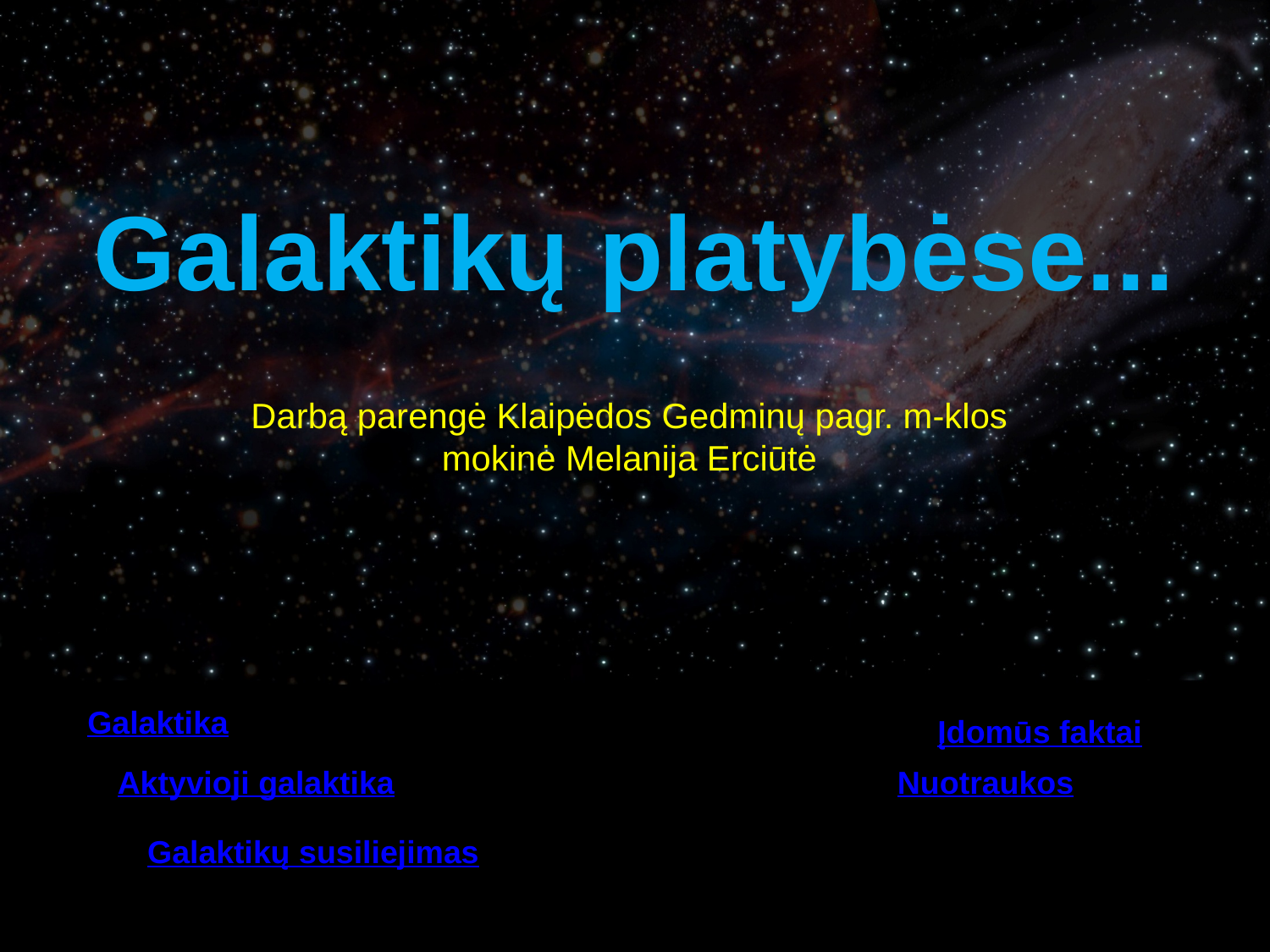

# Galaktikų platybėse...
Darbą parengė Klaipėdos Gedminų pagr. m-klos mokinė Melanija Erciūtė
Galaktika
Įdomūs faktai
Aktyvioji galaktika
Nuotraukos
Galaktikų susiliejimas